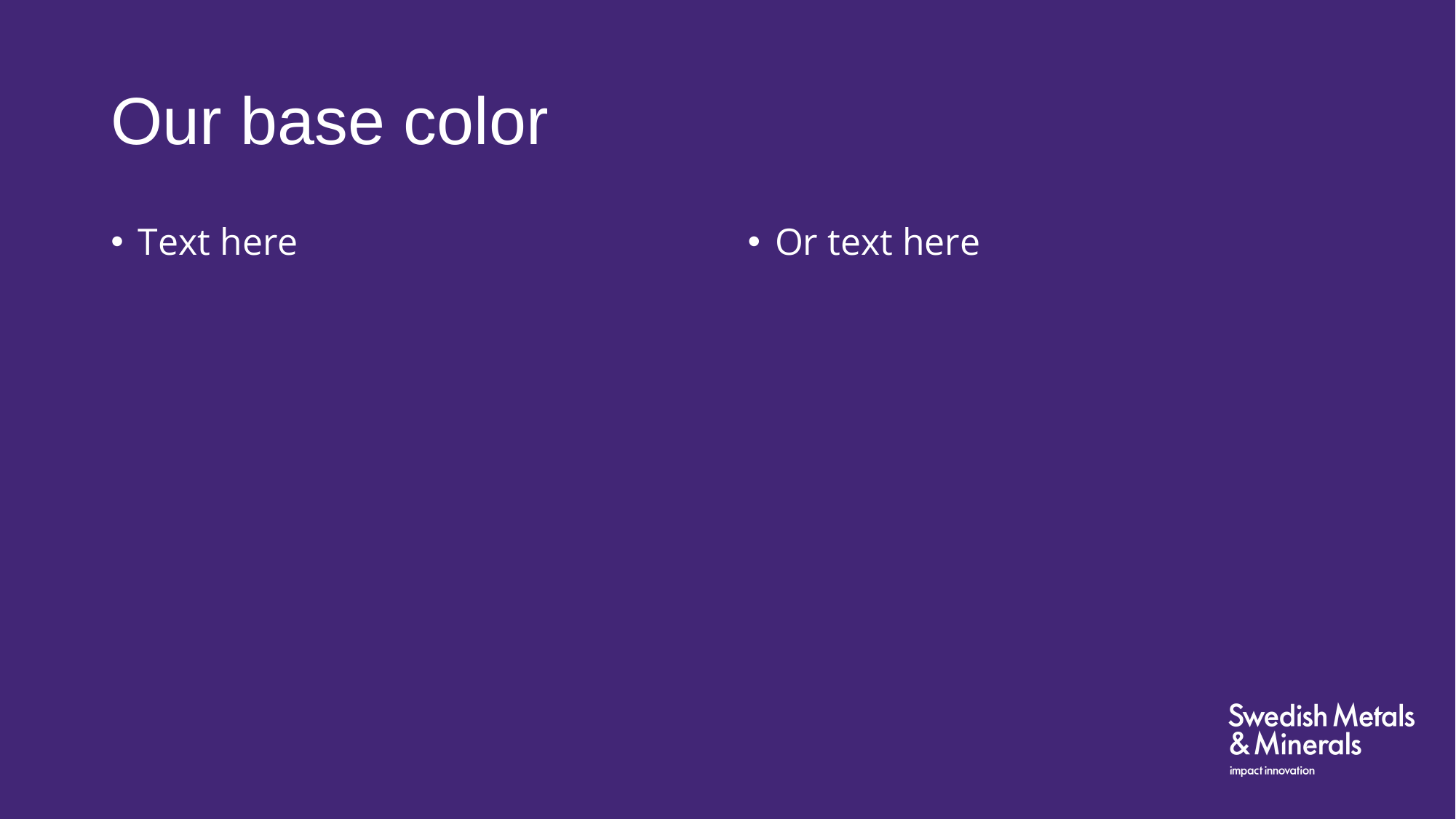

# Our base color
Text here
Or text here